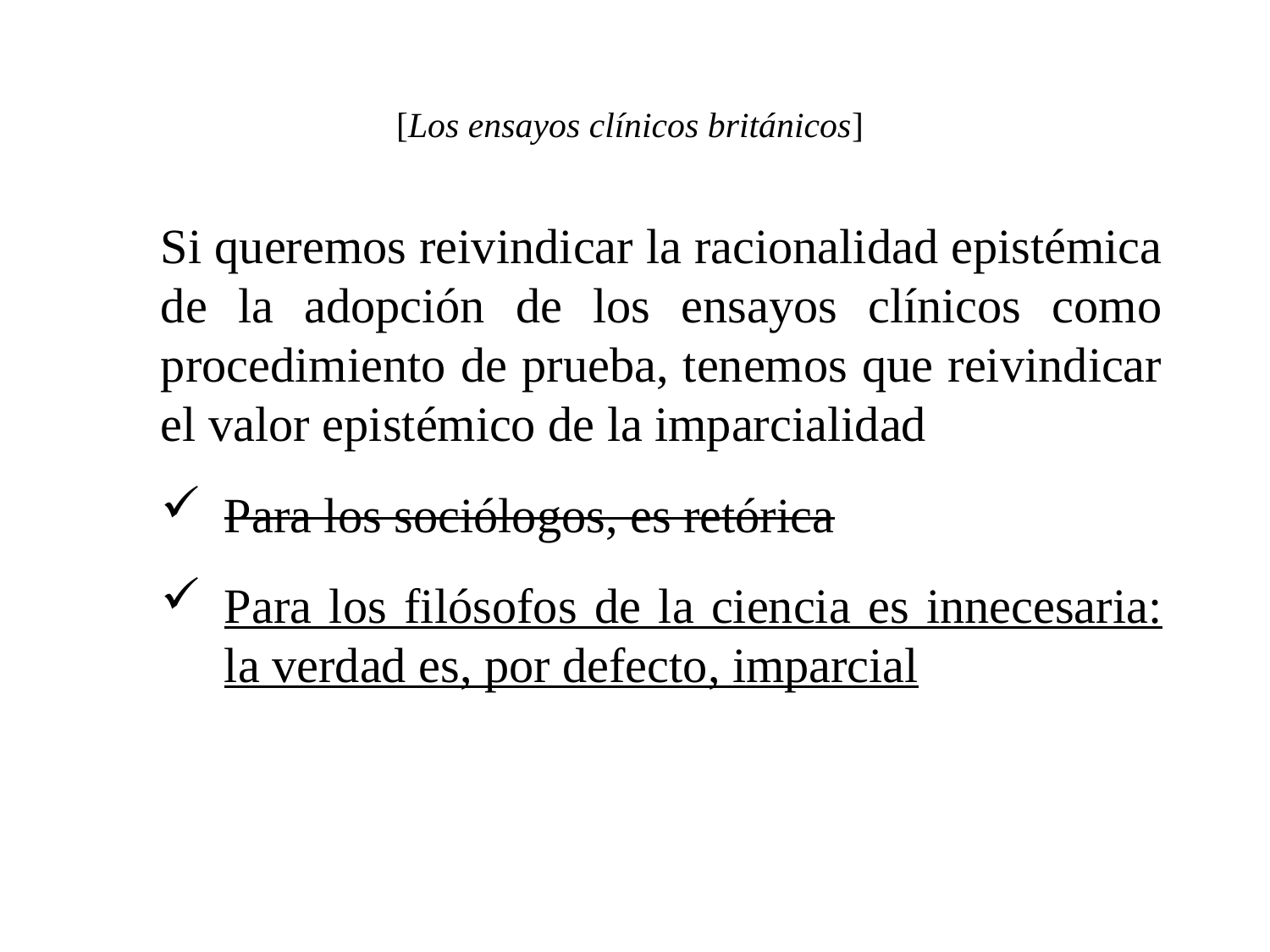

[Los ensayos clínicos británicos]

Si queremos reivindicar la racionalidad epistémica de la adopción de los ensayos clínicos como procedimiento de prueba, tenemos que reivindicar el valor epistémico de la imparcialidad
Para los sociólogos, es retórica
Para los filósofos de la ciencia es innecesaria: la verdad es, por defecto, imparcial